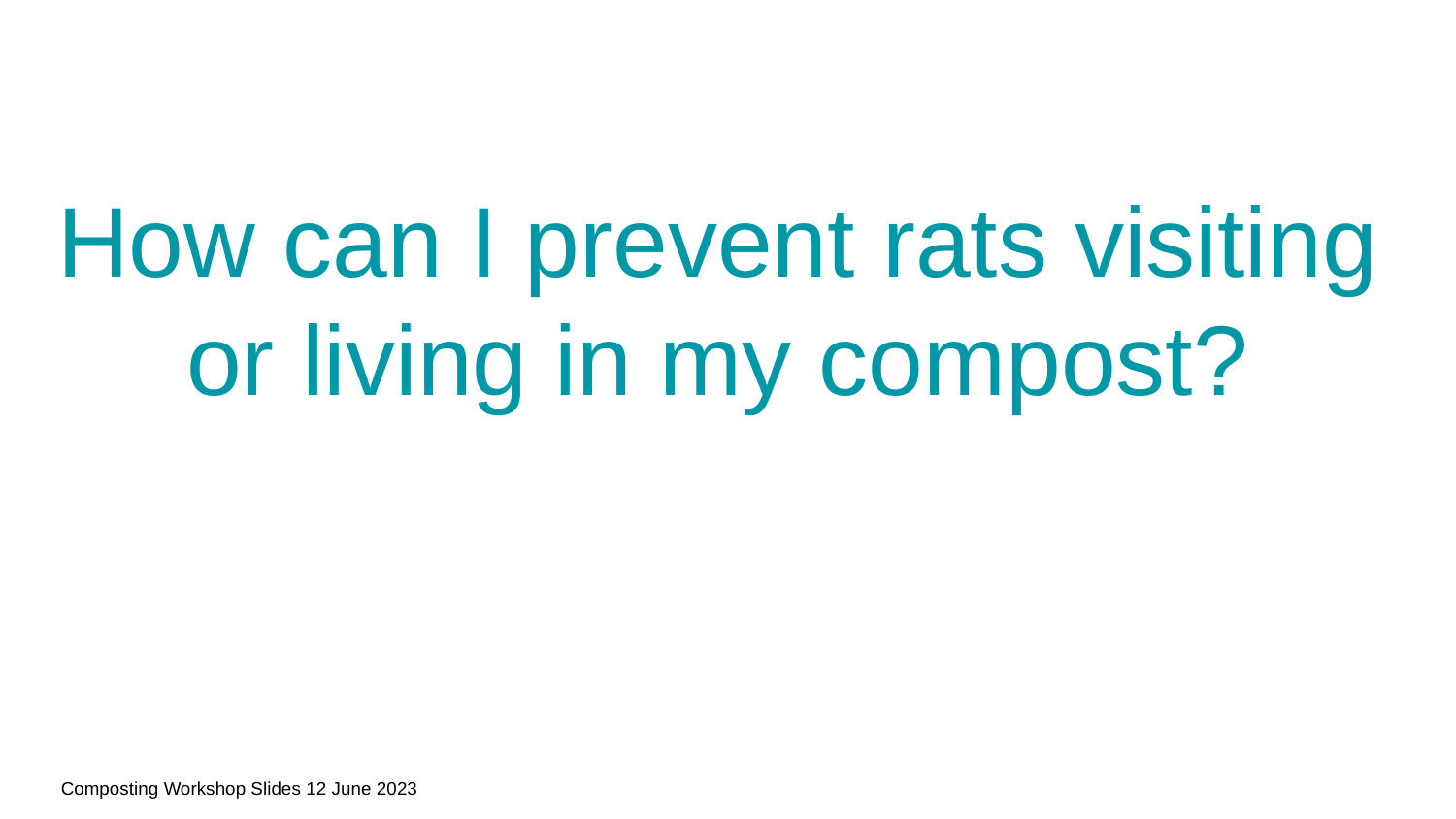

# How can I prevent rats visiting or living in my compost?
Composting Workshop Slides 12 June 2023